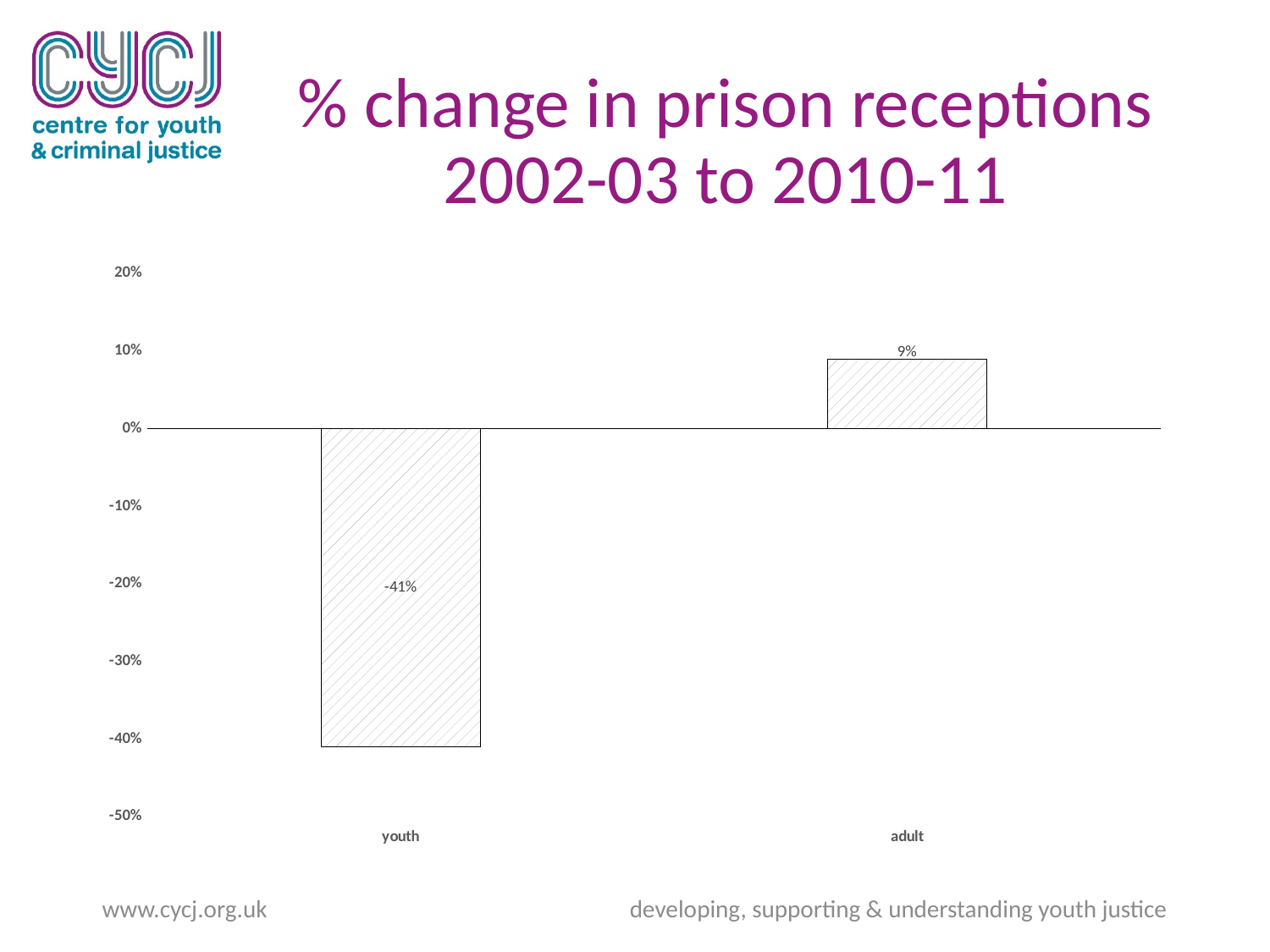

# % change in prison receptions 2002-03 to 2010-11

### Chart

| Category |  |
|---|---|
| youth | -0.41 |
| adult | 0.09 |
www.cycj.org.uk                                                                  developing, supporting & understanding youth justice